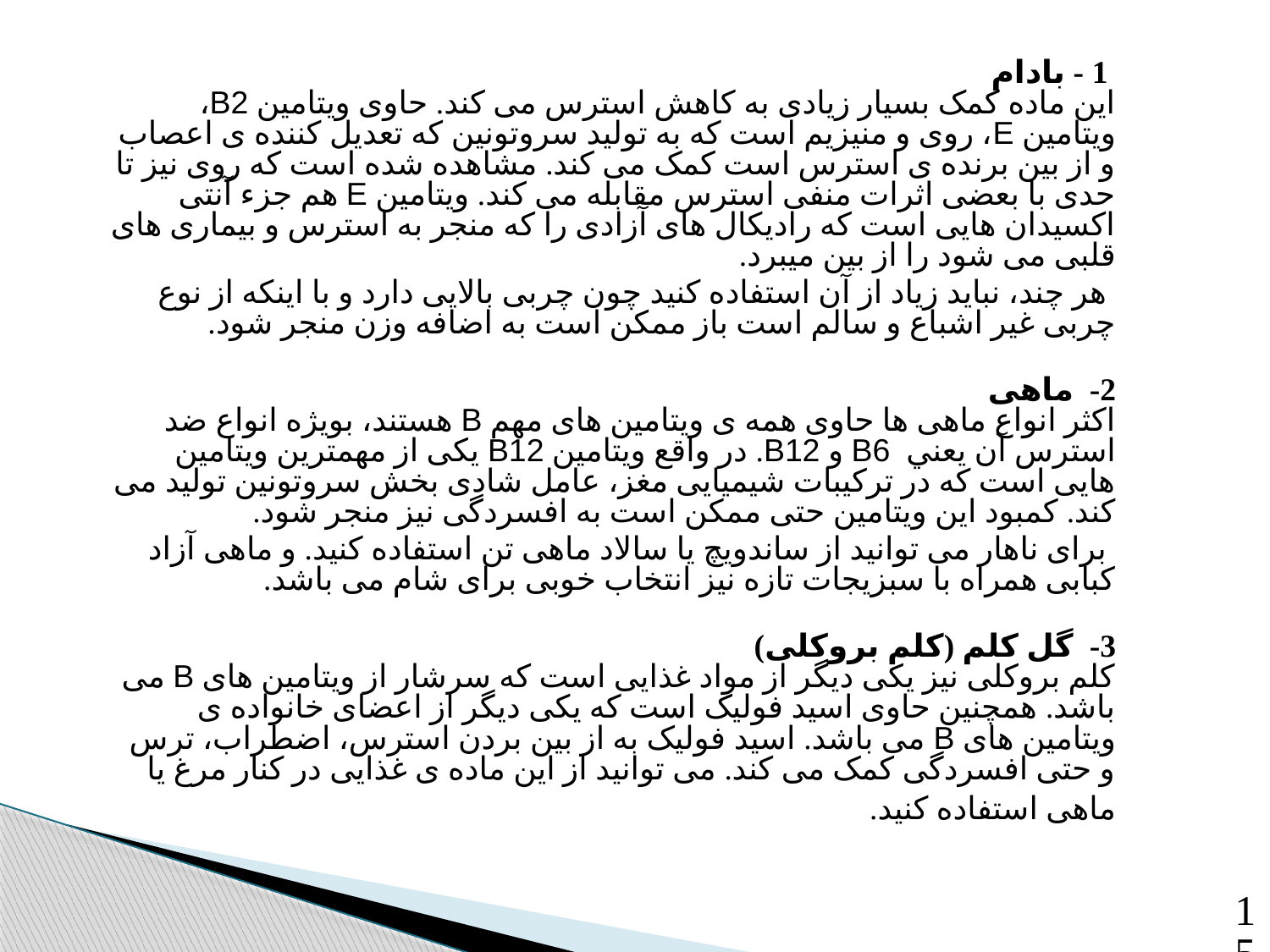

1 - بادام
این ماده کمک بسیار زیادی به کاهش استرس می کند. حاوی ویتامین B2، ویتامین E، روی و منیزیم است که به تولید سروتونین که تعدیل کننده ی اعصاب و از بین برنده ی استرس است کمک می کند. مشاهده شده است که روی نیز تا حدی با بعضی اثرات منفی استرس مقابله می کند. ویتامین E هم جزء آنتی اکسیدان هایی است که رادیکال های آزادی را که منجر به استرس و بیماری های قلبی می شود را از بین میبرد.
     هر چند، نباید زیاد از آن استفاده کنید چون چربی بالایی دارد و با اینکه از نوع چربی غیر اشباع و سالم است باز ممکن است به اضافه وزن منجر شود.
2-  ماهی
اکثر انواع ماهی ها حاوی همه ی ویتامین های مهم B هستند، بویژه انواع ضد استرس آن يعني  B6 و B12. در واقع ویتامین B12 یکی از مهمترین ویتامین هایی است که در ترکیبات شیمیایی مغز، عامل شادی بخش سروتونین تولید می کند. کمبود این ویتامین حتی ممکن است به افسردگی نیز منجر شود.
     برای ناهار می توانید از ساندویچ یا سالاد ماهی تن استفاده کنید. و ماهی آزاد کبابی همراه با سبزیجات تازه نیز انتخاب خوبی برای شام می باشد.
3-  گل کلم (کلم بروکلی)
کلم بروکلی نیز یکی دیگر از مواد غذایی است که سرشار از ویتامین های B می باشد. همچنین حاوی اسید فولیک است که یکی دیگر از اعضای خانواده ی ویتامین های B می باشد. اسيد فولیک به از بین بردن استرس، اضطراب، ترس و حتی افسردگی کمک می کند. می توانید از این ماده ی غذایی در کنار مرغ یا ماهی استفاده کنید.
15